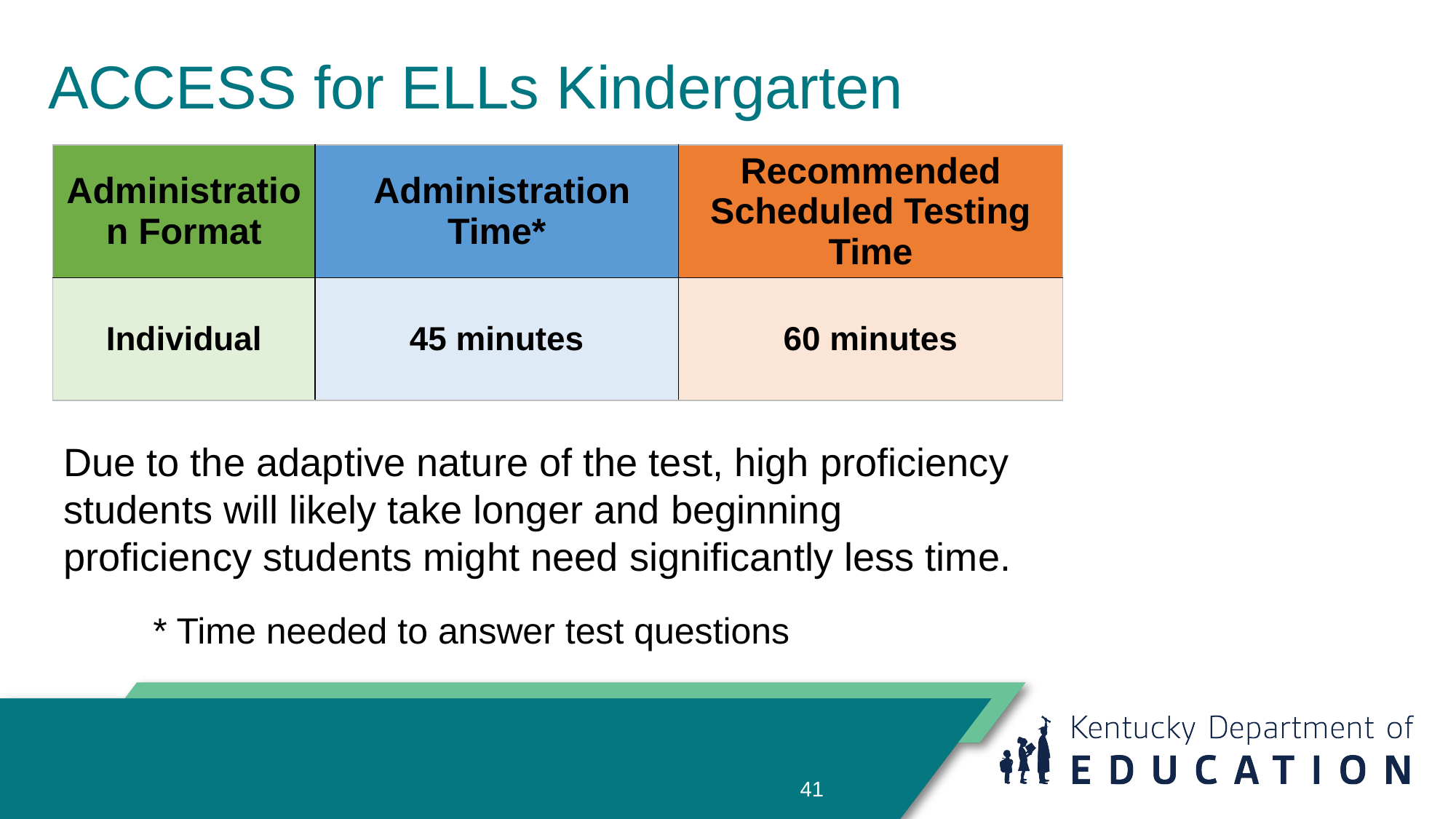

Page 3
# ACCESS for ELLs Kindergarten
| Administration Format | Administration Time\* | Recommended Scheduled Testing Time |
| --- | --- | --- |
| Individual | 45 minutes | 60 minutes |
Due to the adaptive nature of the test, high proficiency students will likely take longer and beginning proficiency students might need significantly less time.
* Time needed to answer test questions
41